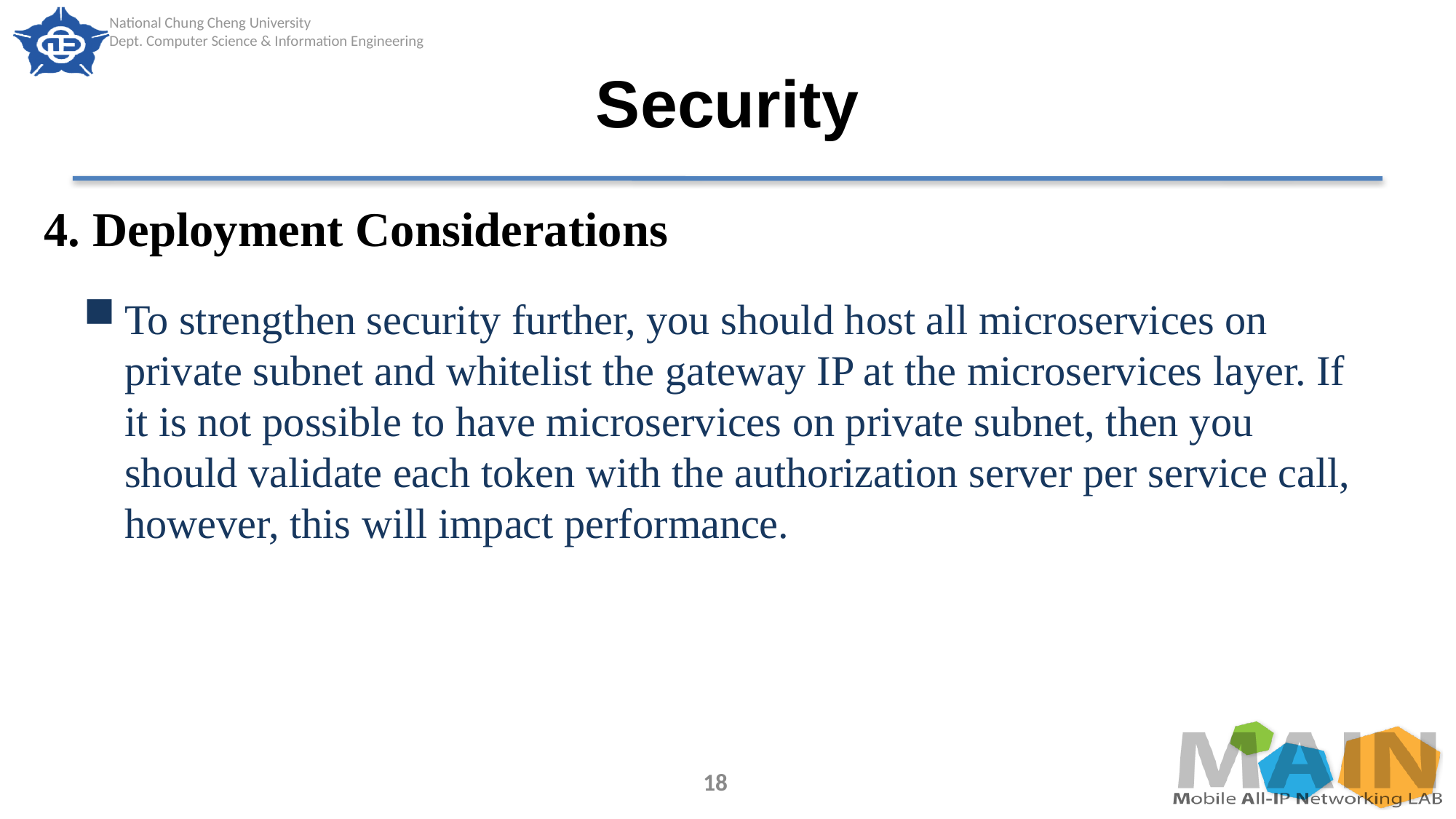

# Security
4. Deployment Considerations
To strengthen security further, you should host all microservices on private subnet and whitelist the gateway IP at the microservices layer. If it is not possible to have microservices on private subnet, then you should validate each token with the authorization server per service call, however, this will impact performance.
18